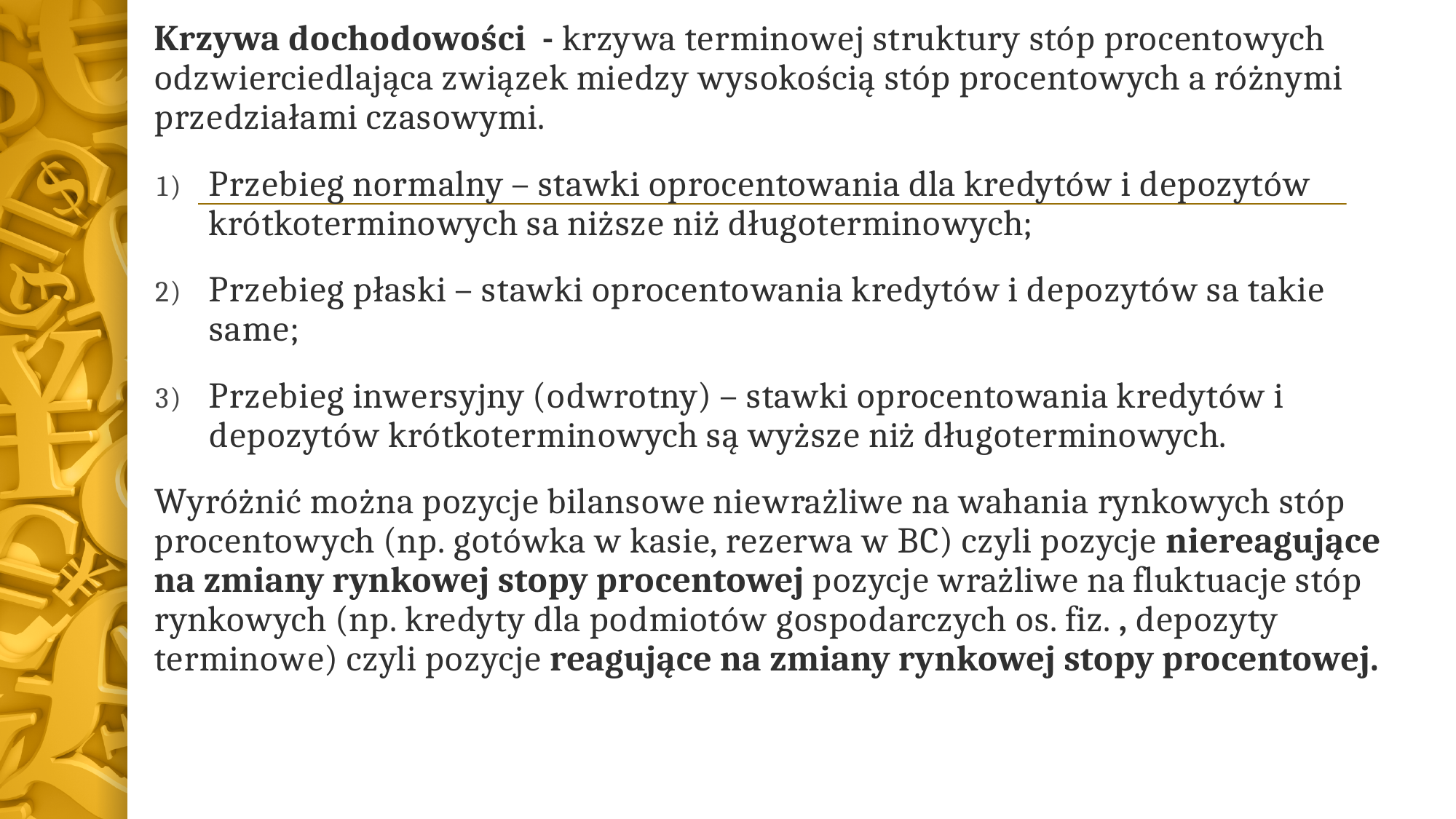

Krzywa dochodowości  - krzywa terminowej struktury stóp procentowych odzwierciedlająca związek miedzy wysokością stóp procentowych a różnymi przedziałami czasowymi.
Przebieg normalny – stawki oprocentowania dla kredytów i depozytów krótkoterminowych sa niższe niż długoterminowych;
Przebieg płaski – stawki oprocentowania kredytów i depozytów sa takie same;
Przebieg inwersyjny (odwrotny) – stawki oprocentowania kredytów i depozytów krótkoterminowych są wyższe niż długoterminowych.
Wyróżnić można pozycje bilansowe niewrażliwe na wahania rynkowych stóp procentowych (np. gotówka w kasie, rezerwa w BC) czyli pozycje niereagujące na zmiany rynkowej stopy procentowej pozycje wrażliwe na fluktuacje stóp rynkowych (np. kredyty dla podmiotów gospodarczych os. fiz. , depozyty terminowe) czyli pozycje reagujące na zmiany rynkowej stopy procentowej.